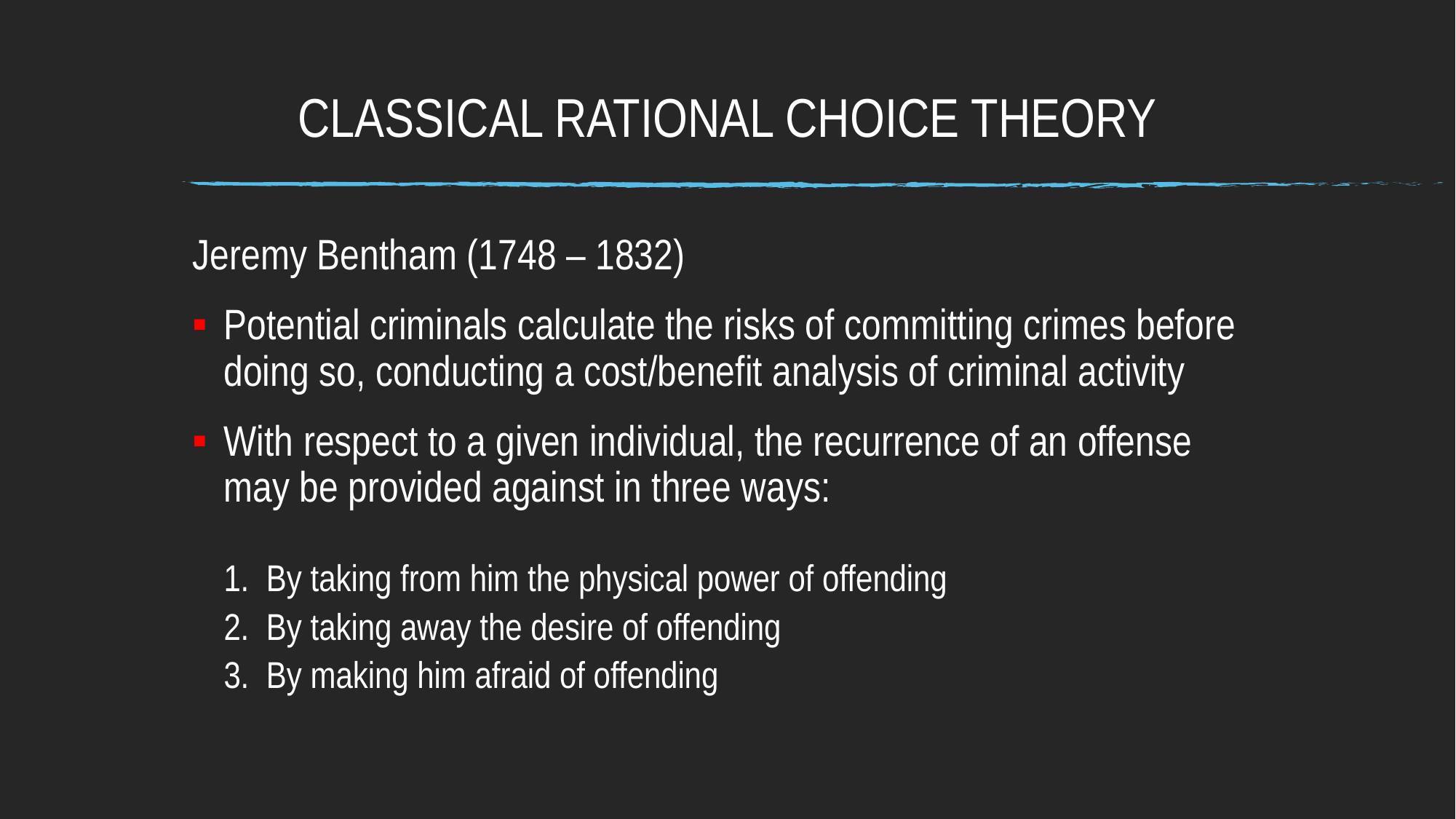

# CLASSICAL RATIONAL CHOICE THEORY
Jeremy Bentham (1748 – 1832)
Potential criminals calculate the risks of committing crimes before doing so, conducting a cost/benefit analysis of criminal activity
With respect to a given individual, the recurrence of an offense may be provided against in three ways:
1.  By taking from him the physical power of offending
2.  By taking away the desire of offending
3.  By making him afraid of offending
Copyright @ 2019 Carolina Academic Press, LLC. All rights reserved.